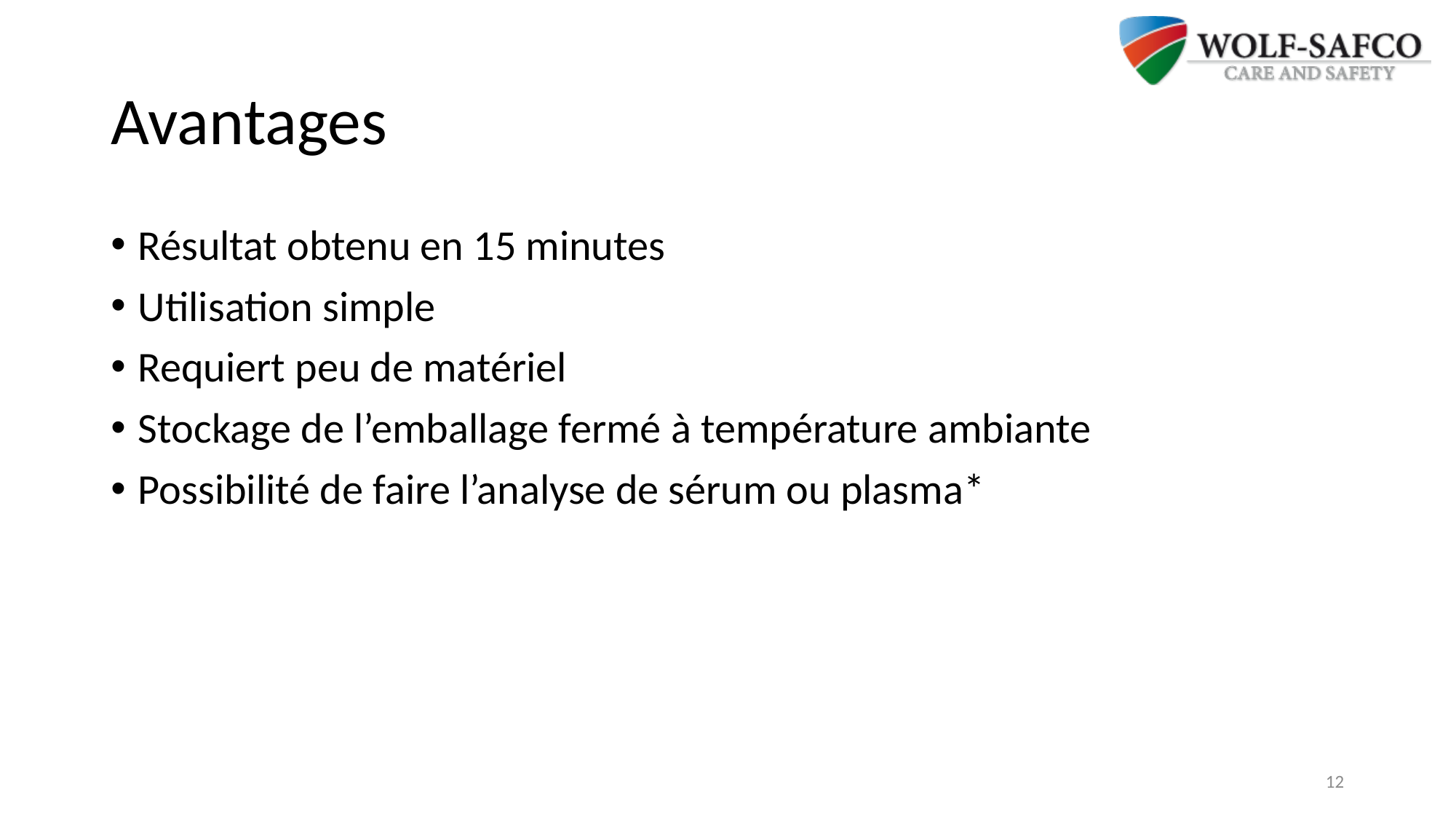

# Avantages
Résultat obtenu en 15 minutes
Utilisation simple
Requiert peu de matériel
Stockage de l’emballage fermé à température ambiante
Possibilité de faire l’analyse de sérum ou plasma*
12